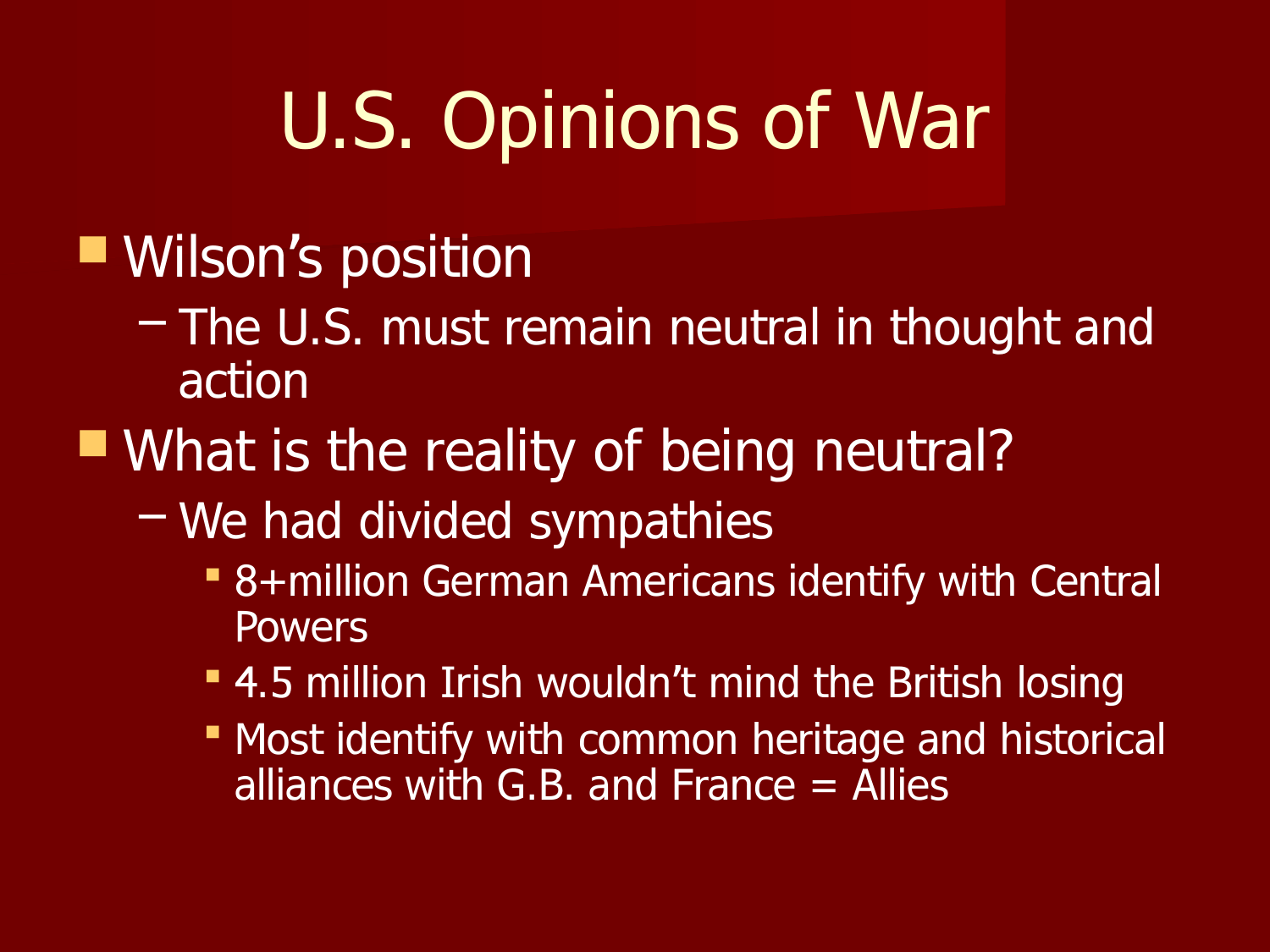

U.S. Opinions of War
Wilson’s position
The U.S. must remain neutral in thought and action
What is the reality of being neutral?
We had divided sympathies
8+million German Americans identify with Central Powers
4.5 million Irish wouldn’t mind the British losing
Most identify with common heritage and historical alliances with G.B. and France = Allies